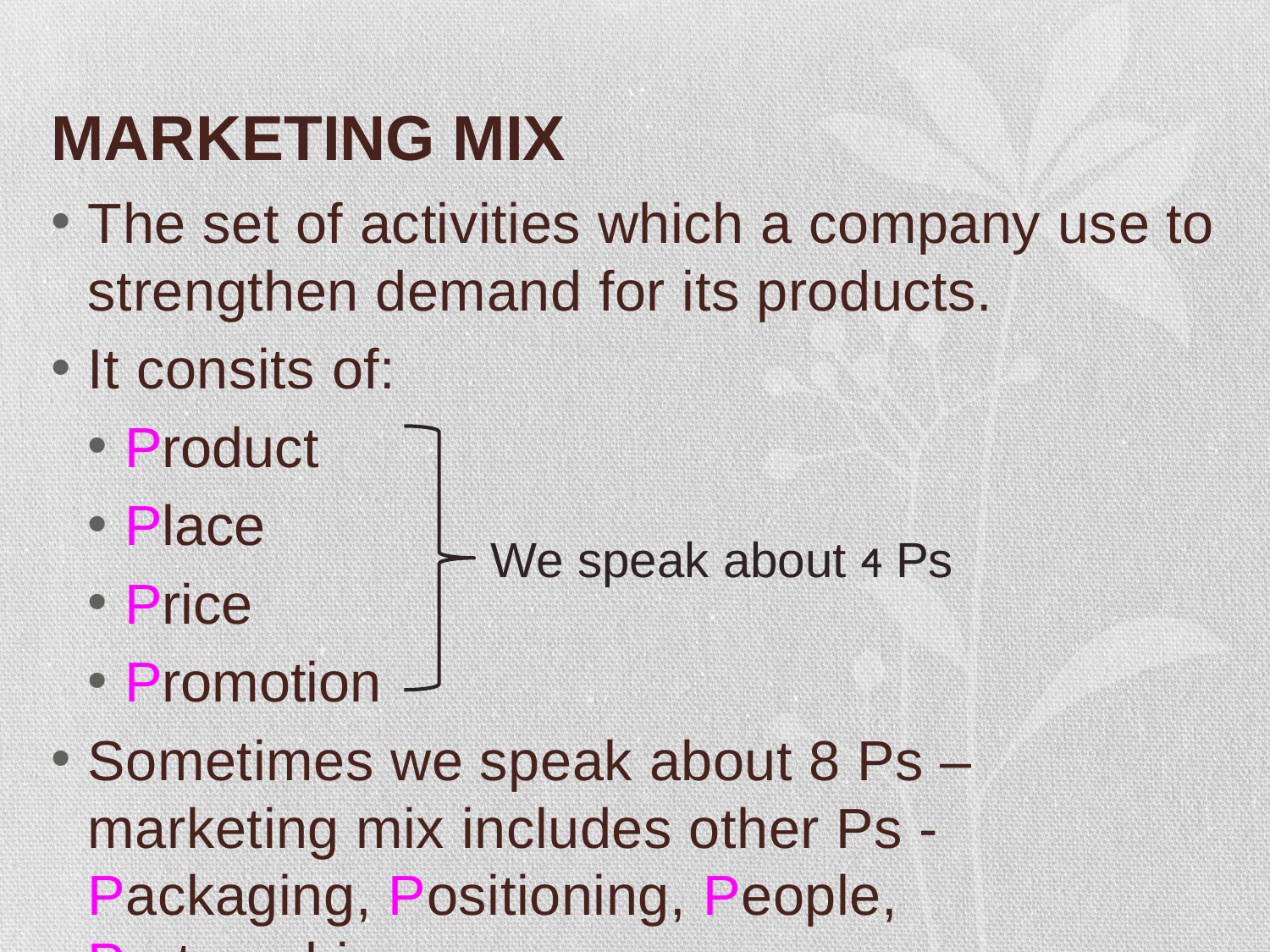

# MARKETING MIX
The set of activities which a company use to strengthen demand for its products.
It consits of:
Product
Place
Price
Promotion
Sometimes we speak about 8 Ps – marketing mix includes other Ps - Packaging, Positioning, People, Partnership.

We speak about 4 Ps